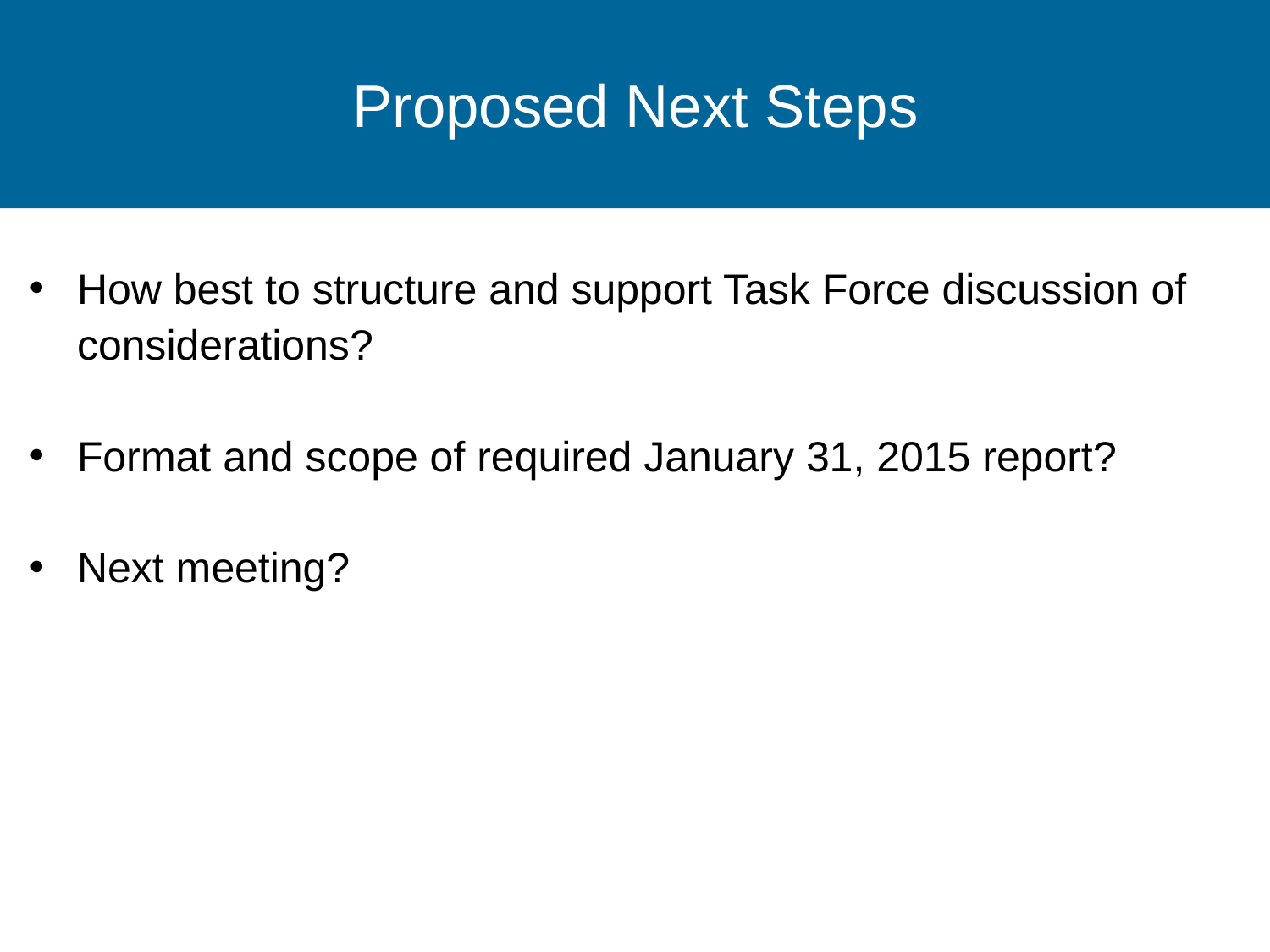

#
Proposed Next Steps

How best to structure and support Task Force discussion of considerations?

Format and scope of required January 31, 2015 report?

Next meeting?